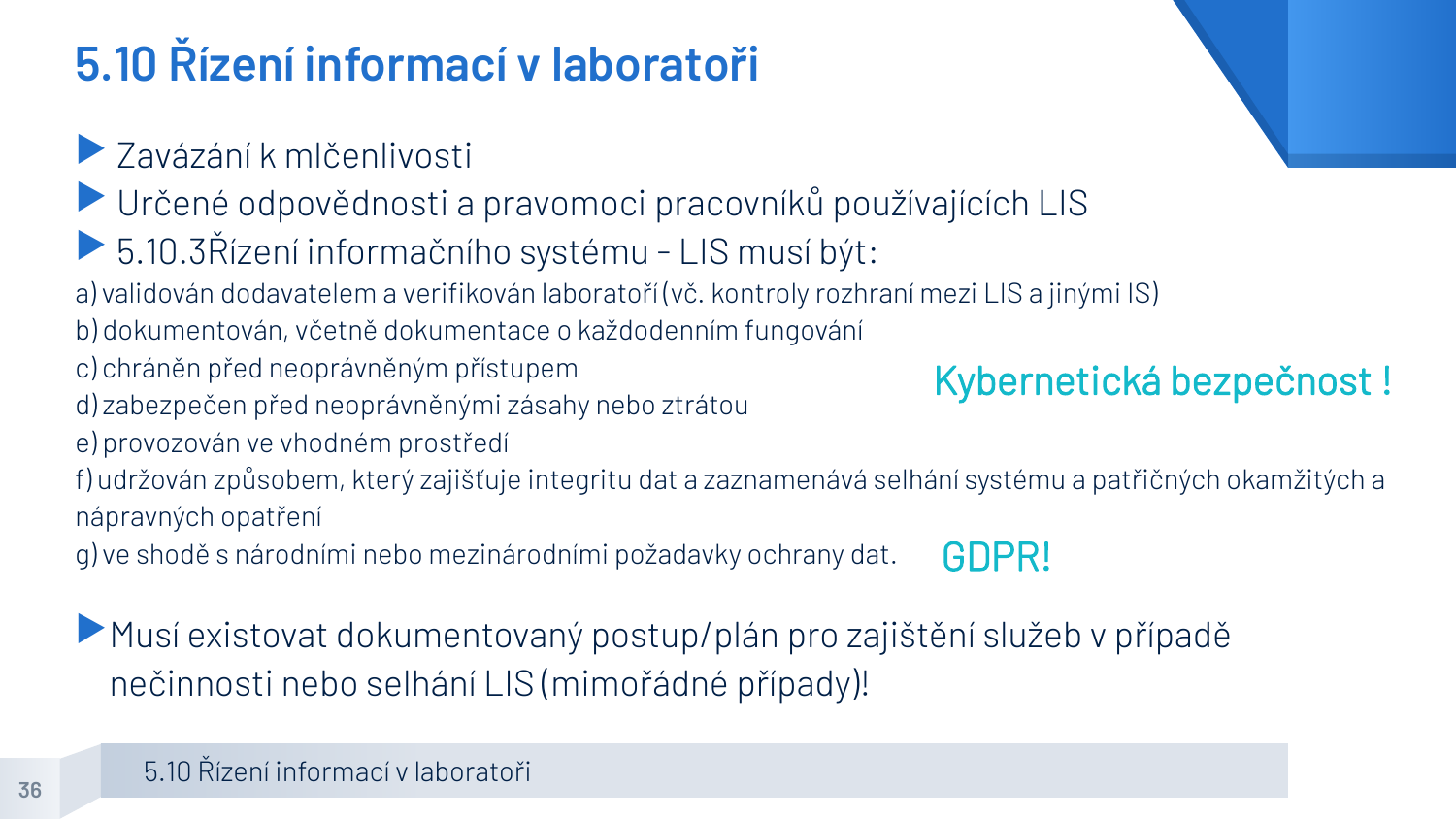

5.10 Řízení informací v laboratoři
 Zavázání k mlčenlivosti
 Určené odpovědnosti a pravomoci pracovníků používajících LIS
 5.10.3Řízení informačního systému - LIS musí být:
a) validován dodavatelem a verifikován laboratoří (vč. kontroly rozhraní mezi LIS a jinými IS)
b) dokumentován, včetně dokumentace o každodenním fungování
c) chráněn před neoprávněným přístupem
d) zabezpečen před neoprávněnými zásahy nebo ztrátou
e) provozován ve vhodném prostředí
f) udržován způsobem, který zajišťuje integritu dat a zaznamenává selhání systému a patřičných okamžitých a nápravných opatření
g) ve shodě s národními nebo mezinárodními požadavky ochrany dat.

Musí existovat dokumentovaný postup/plán pro zajištění služeb v případě nečinnosti nebo selhání LIS (mimořádné případy)!
Kybernetická bezpečnost !
 GDPR!
5.10 Řízení informací v laboratoři
36